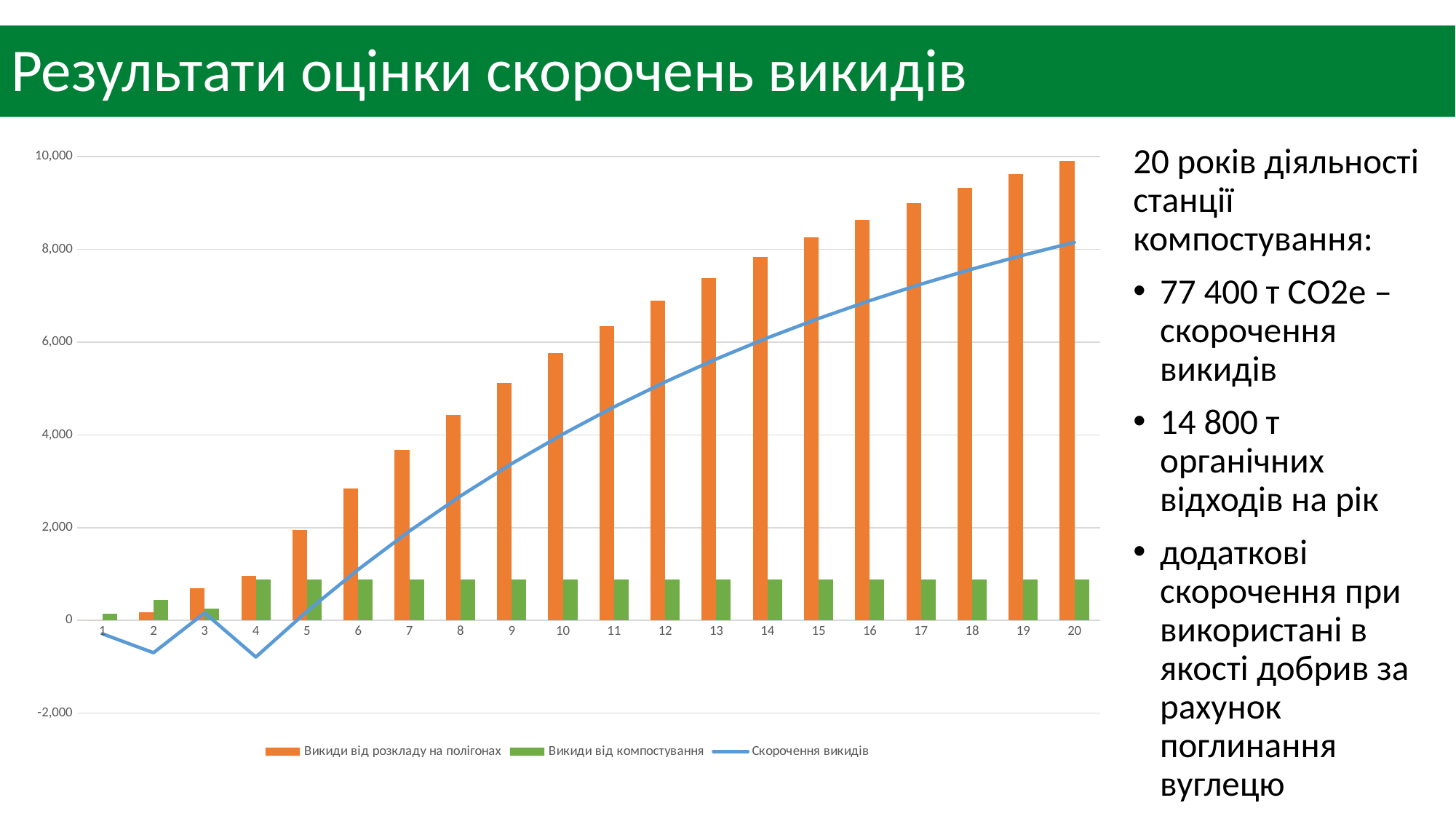

# Результати оцінки скорочень викидів

### Chart

| Category |  |  |  |
|---|---|---|---|
20 років діяльності станції компостування:
77 400 т СО2е – скорочення викидів
14 800 т органічних відходів на рік
додаткові скорочення при використані в якості добрив за рахунок поглинання вуглецю